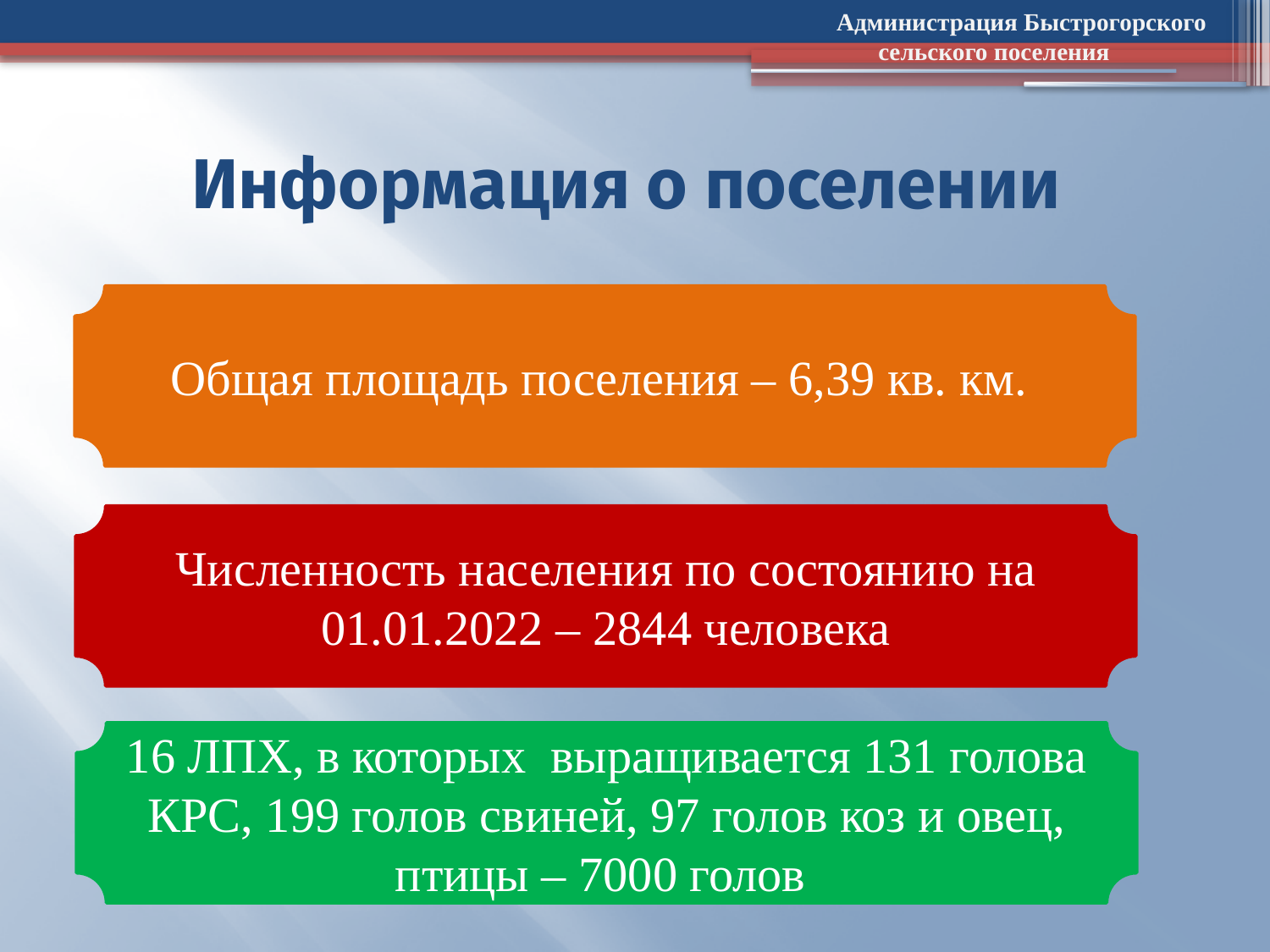

Администрация Быстрогорского
сельского поселения
Информация о поселении
Общая площадь поселения – 6,39 кв. км.
Численность населения по состоянию на 01.01.2022 – 2844 человека
16 ЛПХ, в которых  выращивается 131 голова КРС, 199 голов свиней, 97 голов коз и овец, птицы – 7000 голов